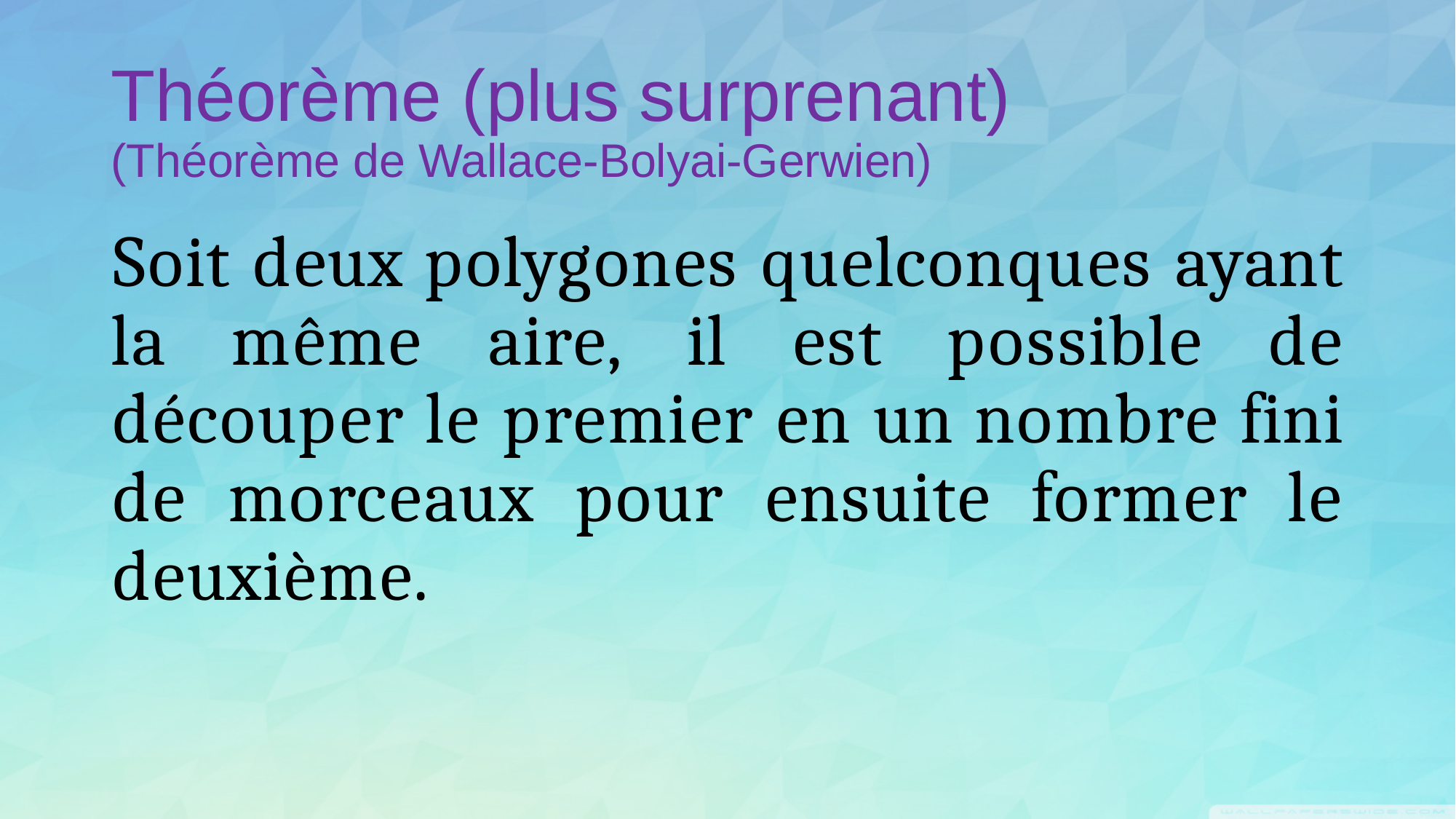

# Théorème (plus surprenant) (Théorème de Wallace-Bolyai-Gerwien)
Soit deux polygones quelconques ayant la même aire, il est possible de découper le premier en un nombre fini de morceaux pour ensuite former le deuxième.